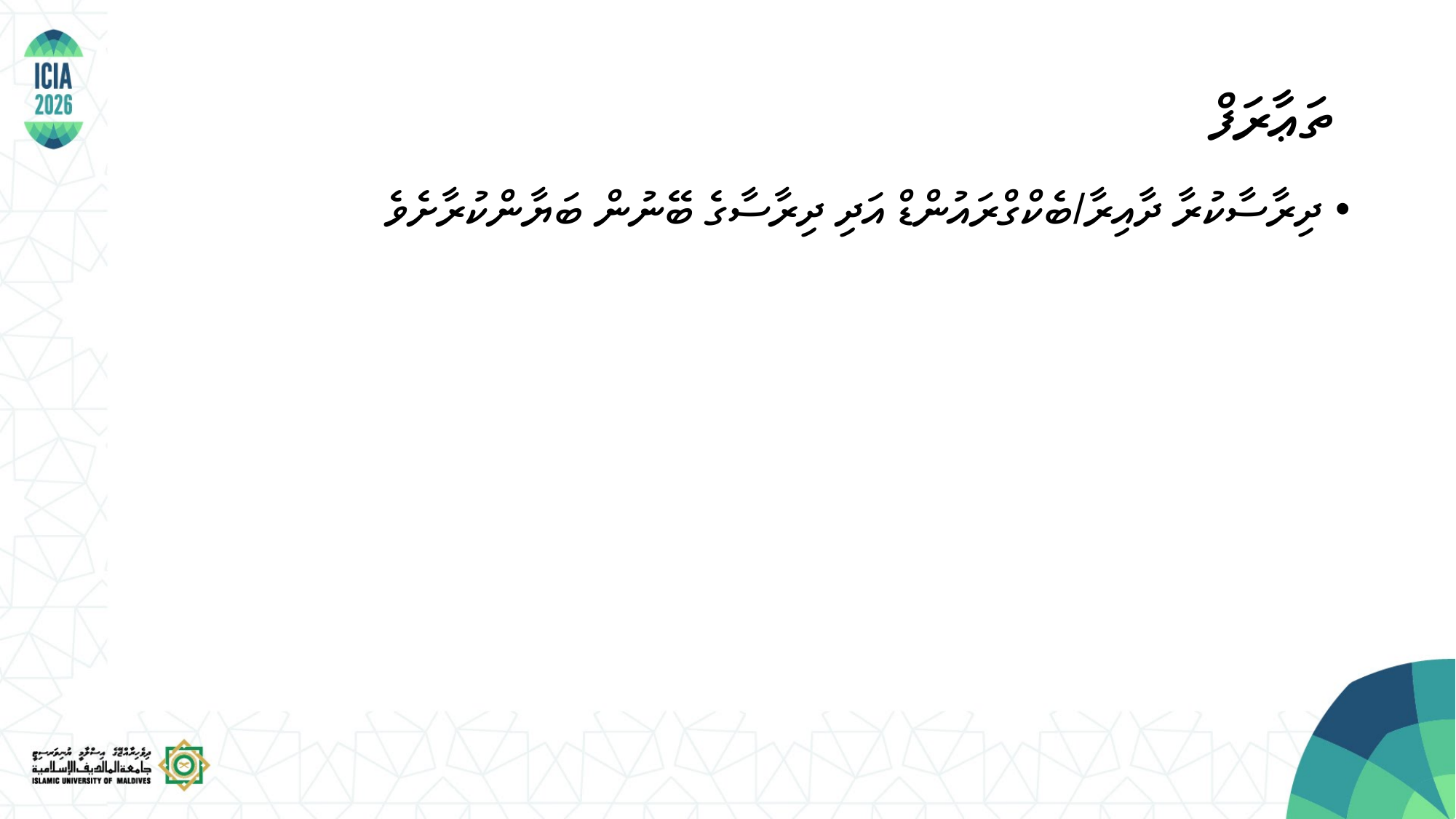

ތަޢާރަފް
ދިރާސާކުރާ ދާއިރާ/ބެކްގްރައުންޑް އަދި ދިރާސާގެ ބޭނުން ބަޔާންކުރާށެވެ